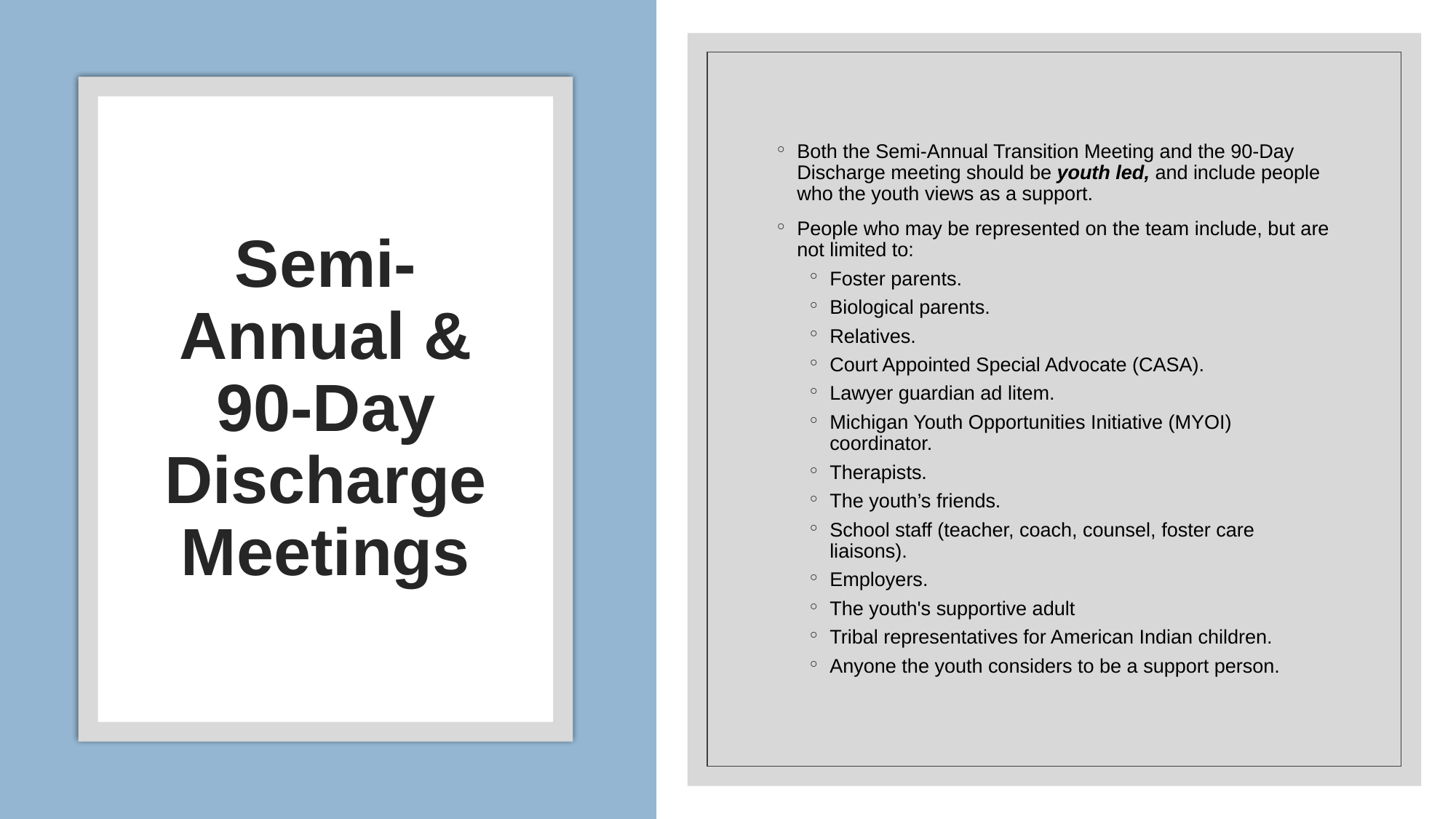

Both the Semi-Annual Transition Meeting and the 90-Day Discharge meeting should be youth led, and include people who the youth views as a support.
People who may be represented on the team include, but are not limited to:
Foster parents.
Biological parents.
Relatives.
Court Appointed Special Advocate (CASA).
Lawyer guardian ad litem.
Michigan Youth Opportunities Initiative (MYOI) coordinator.
Therapists.
The youth’s friends.
School staff (teacher, coach, counsel, foster care liaisons).
Employers.
The youth's supportive adult
Tribal representatives for American Indian children.
Anyone the youth considers to be a support person.

# Semi-Annual & 90-Day Discharge Meetings